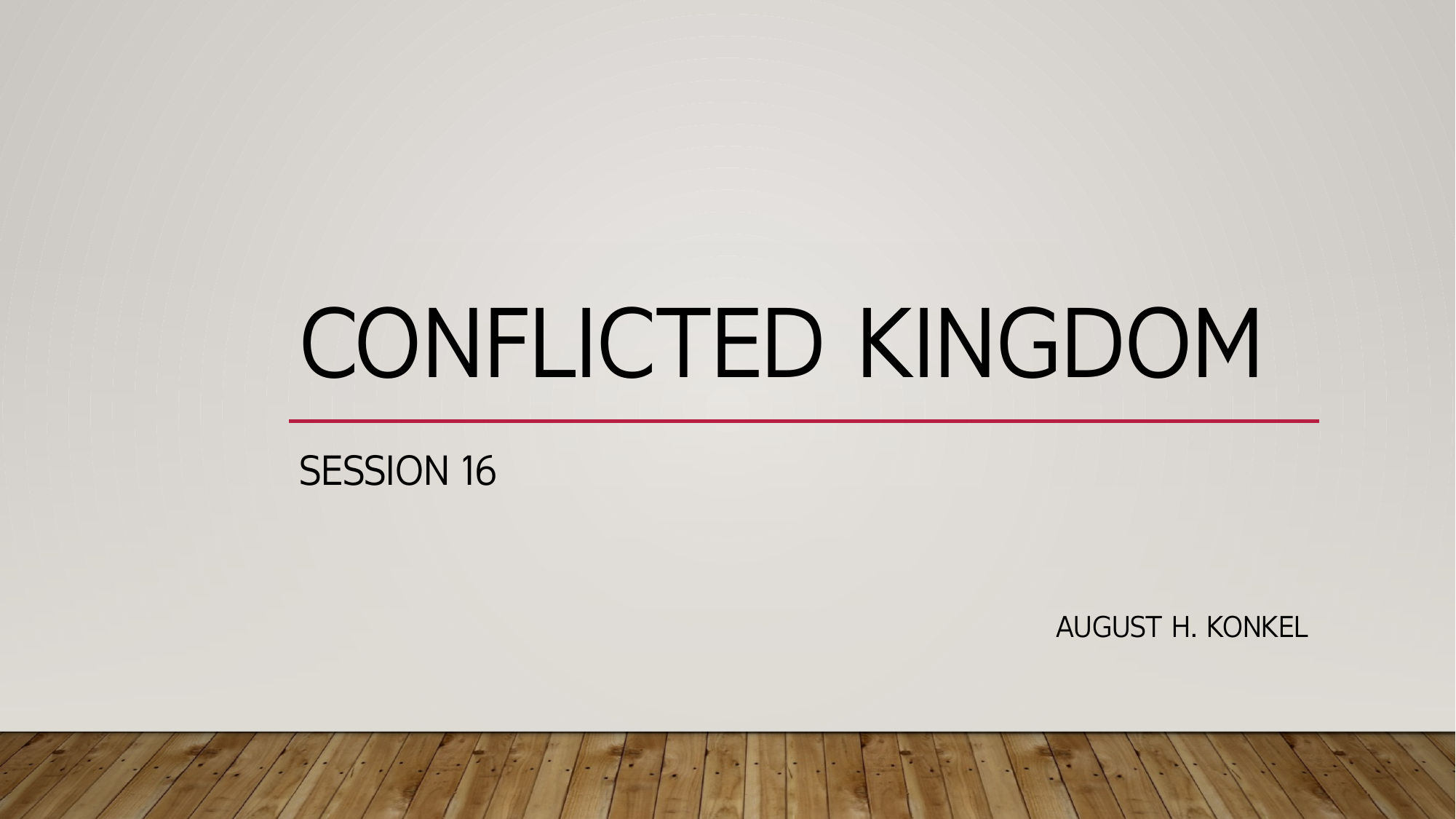

# Conflicted Kingdom
session 16

                                 august h. konkel